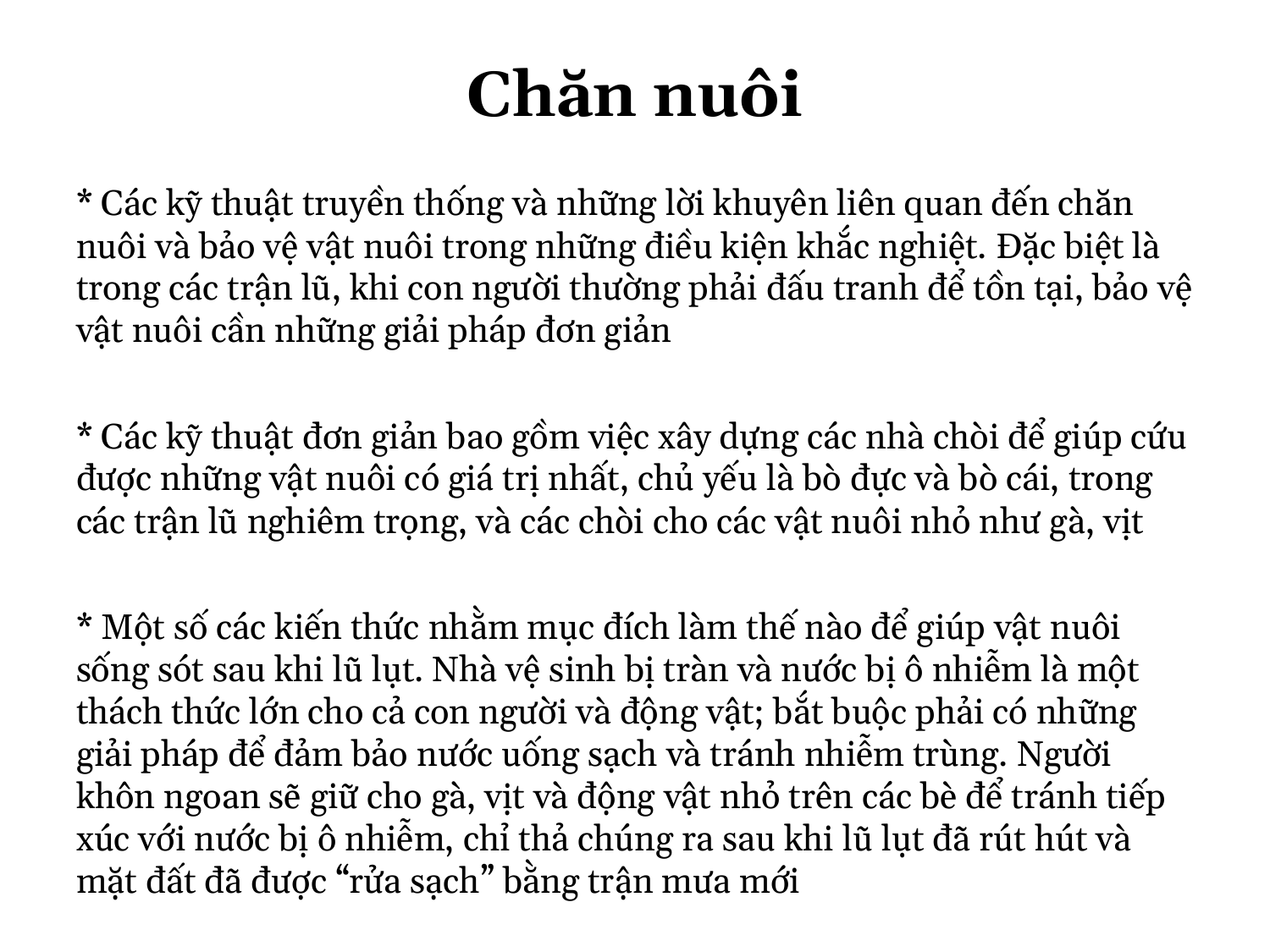

# Chăn nuôi
* Các kỹ thuật truyền thống và những lời khuyên liên quan đến chăn nuôi và bảo vệ vật nuôi trong những điều kiện khắc nghiệt. Đặc biệt là trong các trận lũ, khi con người thường phải đấu tranh để tồn tại, bảo vệ vật nuôi cần những giải pháp đơn giản

* Các kỹ thuật đơn giản bao gồm việc xây dựng các nhà chòi để giúp cứu được những vật nuôi có giá trị nhất, chủ yếu là bò đực và bò cái, trong các trận lũ nghiêm trọng, và các chòi cho các vật nuôi nhỏ như gà, vịt

* Một số các kiến thức nhằm mục đích làm thế nào để giúp vật nuôi sống sót sau khi lũ lụt. Nhà vệ sinh bị tràn và nước bị ô nhiễm là một thách thức lớn cho cả con người và động vật; bắt buộc phải có những giải pháp để đảm bảo nước uống sạch và tránh nhiễm trùng. Người khôn ngoan sẽ giữ cho gà, vịt và động vật nhỏ trên các bè để tránh tiếp xúc với nước bị ô nhiễm, chỉ thả chúng ra sau khi lũ lụt đã rút hút và mặt đất đã được “rửa sạch” bằng trận mưa mới